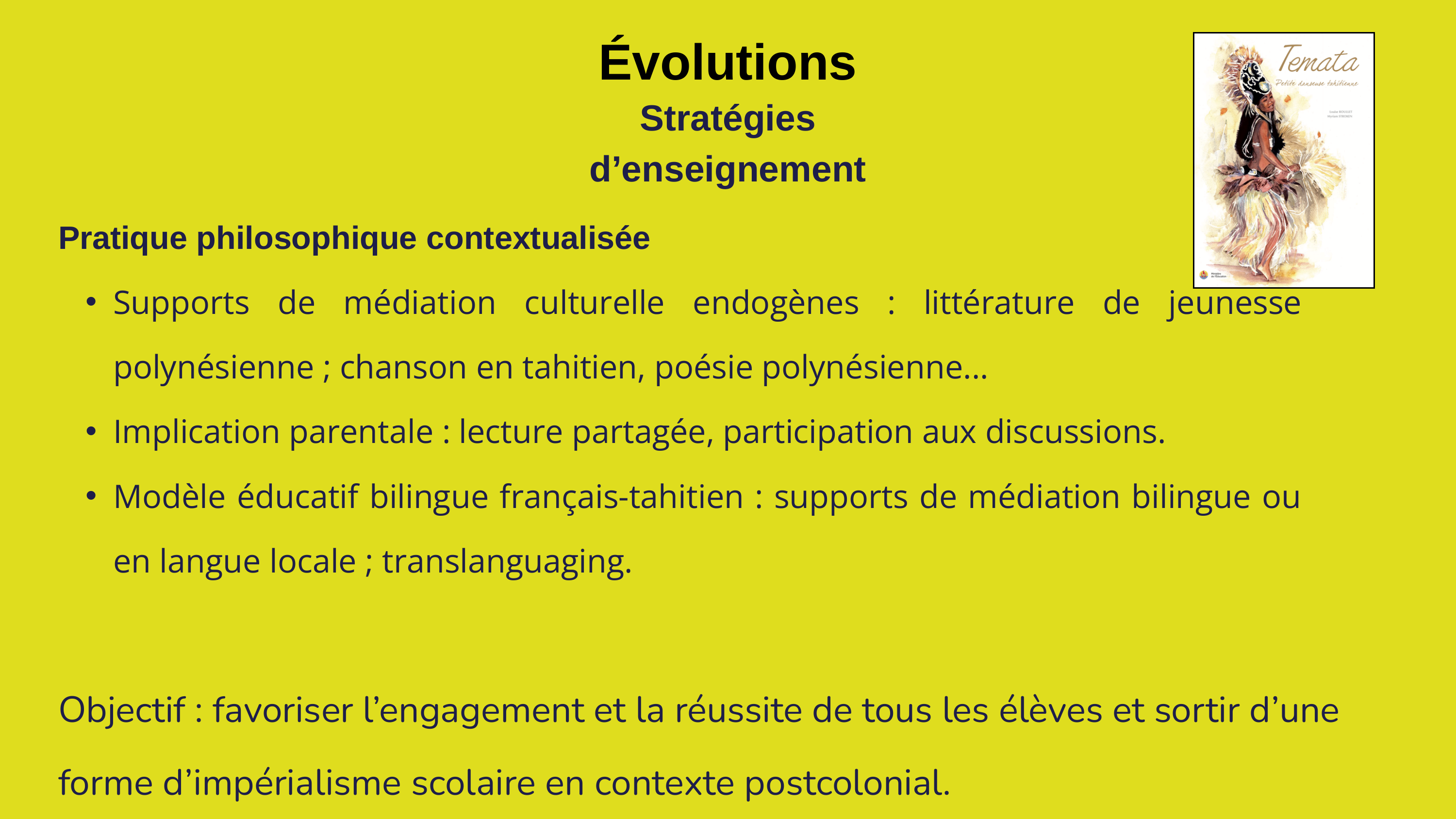

Évolutions

Stratégies d’enseignement
Pratique philosophique contextualisée
Supports de médiation culturelle endogènes : littérature de jeunesse polynésienne ; chanson en tahitien, poésie polynésienne...
Implication parentale : lecture partagée, participation aux discussions.
Modèle éducatif bilingue français-tahitien : supports de médiation bilingue ou en langue locale ; translanguaging.
Objectif : favoriser l’engagement et la réussite de tous les élèves et sortir d’une forme d’impérialisme scolaire en contexte postcolonial.